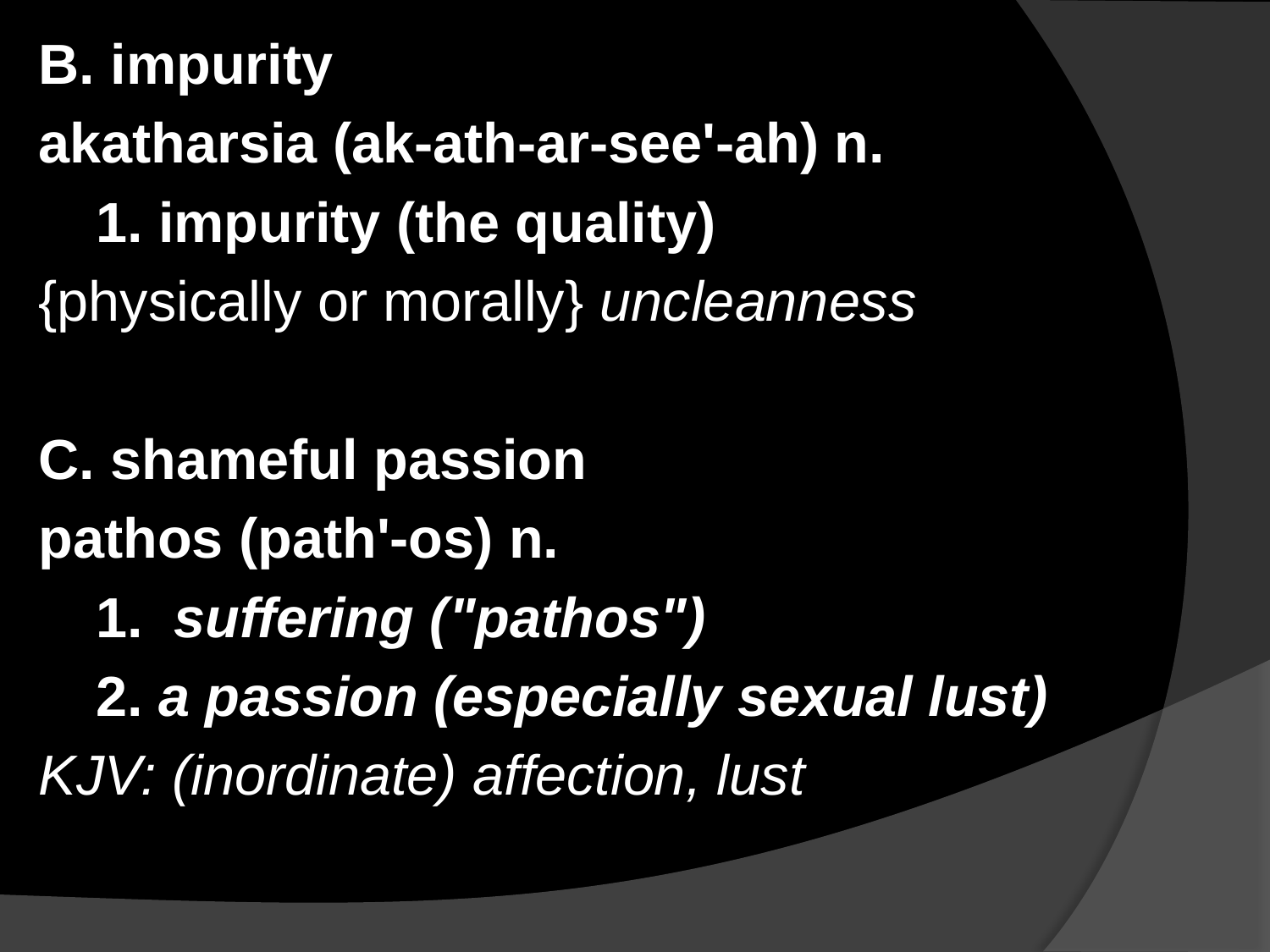

#
B. impurity
akatharsia (ak-ath-ar-see'-ah) n.
1. impurity (the quality)
{physically or morally} uncleanness

C. shameful passion
pathos (path'-os) n.
1.  suffering ("pathos")
2. a passion (especially sexual lust)
KJV: (inordinate) affection, lust